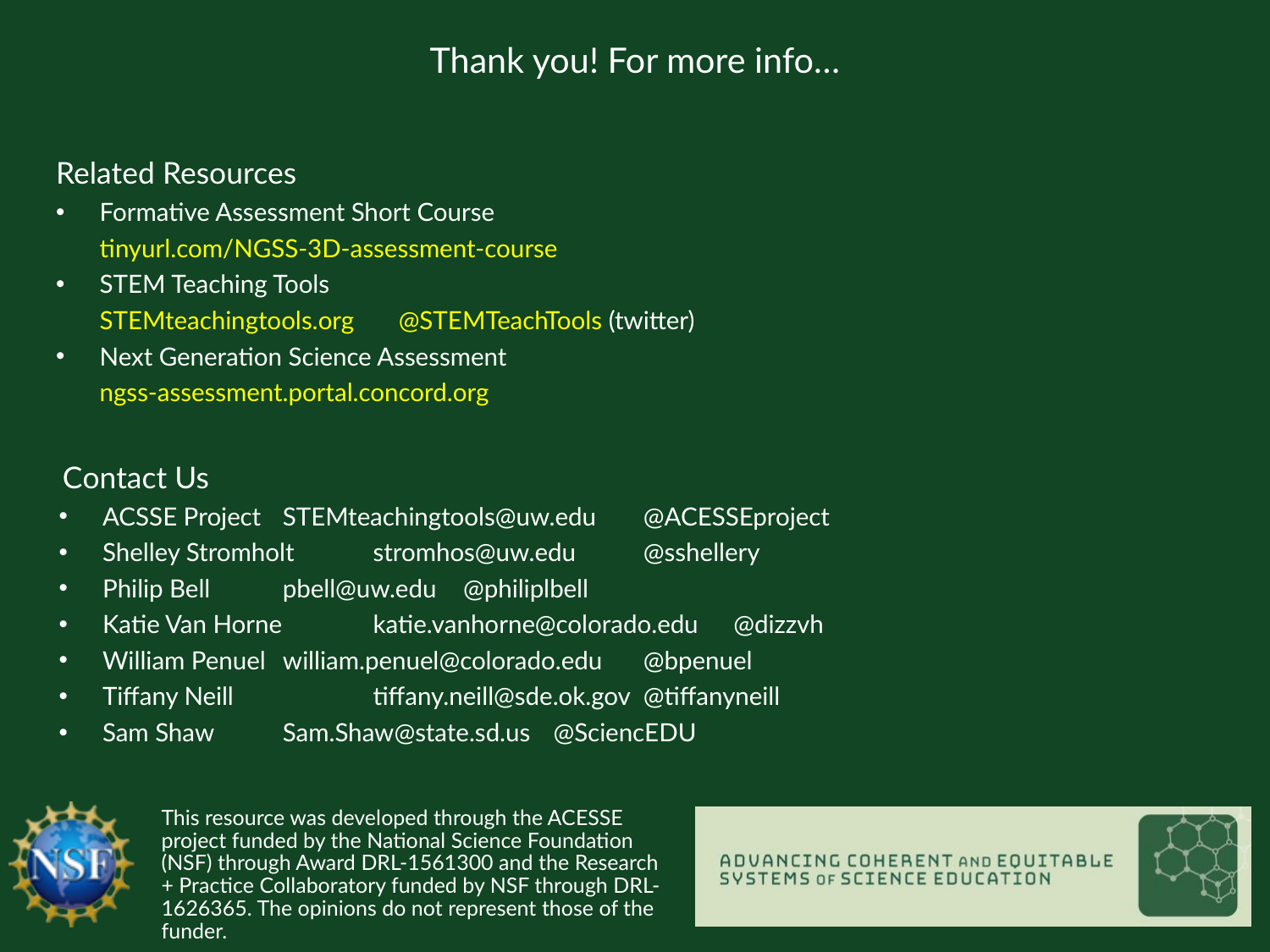

# Thank you! For more info…
Related Resources
Formative Assessment Short Course
tinyurl.com/NGSS-3D-assessment-course
STEM Teaching Tools
STEMteachingtools.org       @STEMTeachTools (twitter)
Next Generation Science Assessment
ngss-assessment.portal.concord.org

Contact Us
ACSSE Project		STEMteachingtools@uw.edu		@ACESSEproject
Shelley Stromholt	stromhos@uw.edu  			@sshellery
Philip Bell 		pbell@uw.edu 			@philiplbell
Katie Van Horne 	katie.vanhorne@colorado.edu 	@dizzvh
William Penuel 		william.penuel@colorado.edu		@bpenuel
Tiffany Neill	 	tiffany.neill@sde.ok.gov 		@tiffanyneill
Sam Shaw		Sam.Shaw@state.sd.us		@SciencEDU
This resource was developed through the ACESSE project funded by the National Science Foundation (NSF) through Award DRL-1561300 and the Research + Practice Collaboratory funded by NSF through DRL-1626365. The opinions do not represent those of the funder.